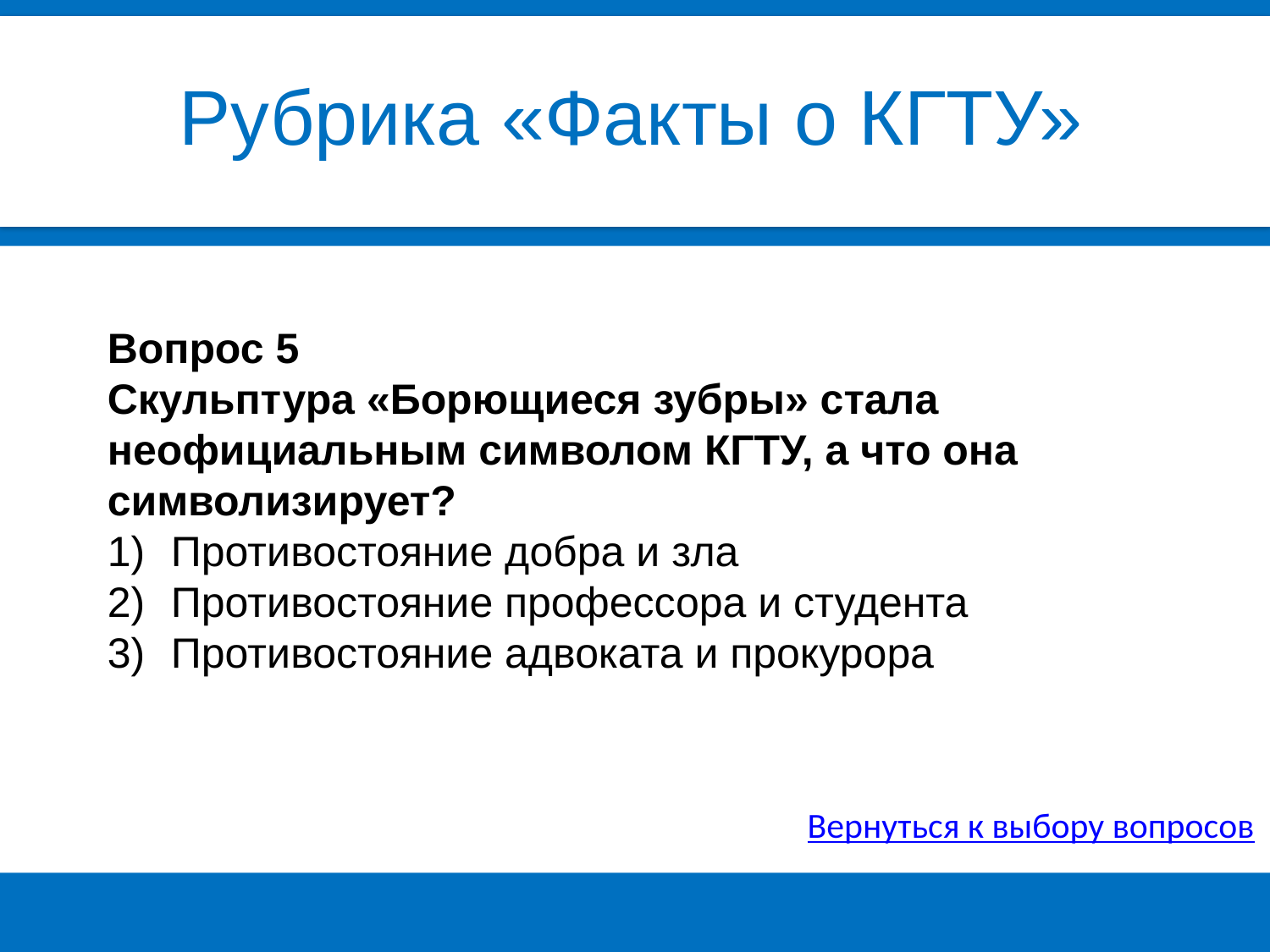

Рубрика «Факты о КГТУ»
Вопрос 5
Скульптура «Борющиеся зубры» стала неофициальным символом КГТУ, а что она символизирует?
Противостояние добра и зла
Противостояние профессора и студента
Противостояние адвоката и прокурора

Вернуться к выбору вопросов